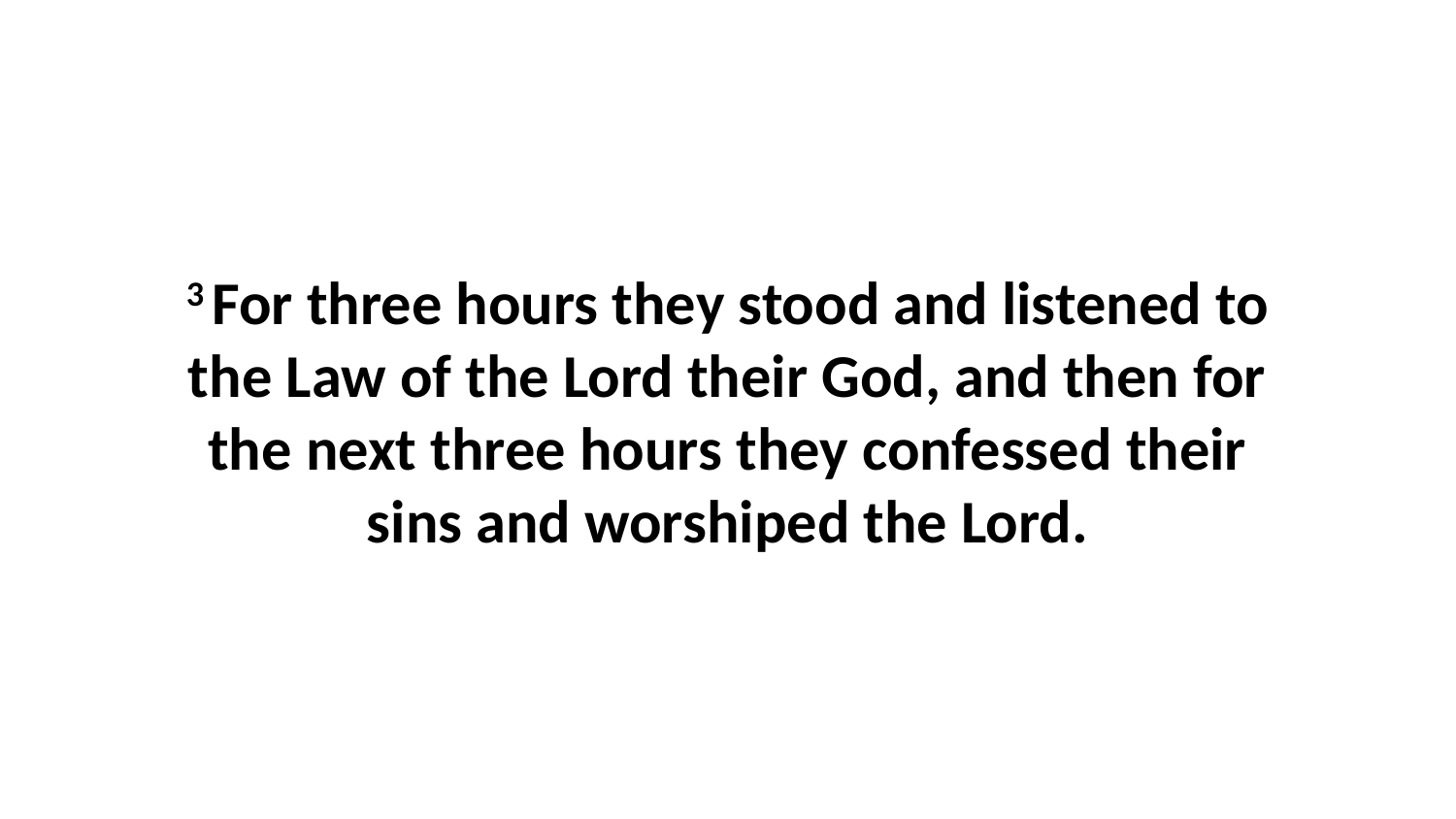

3 For three hours they stood and listened to the Law of the Lord their God, and then for the next three hours they confessed their sins and worshiped the Lord.